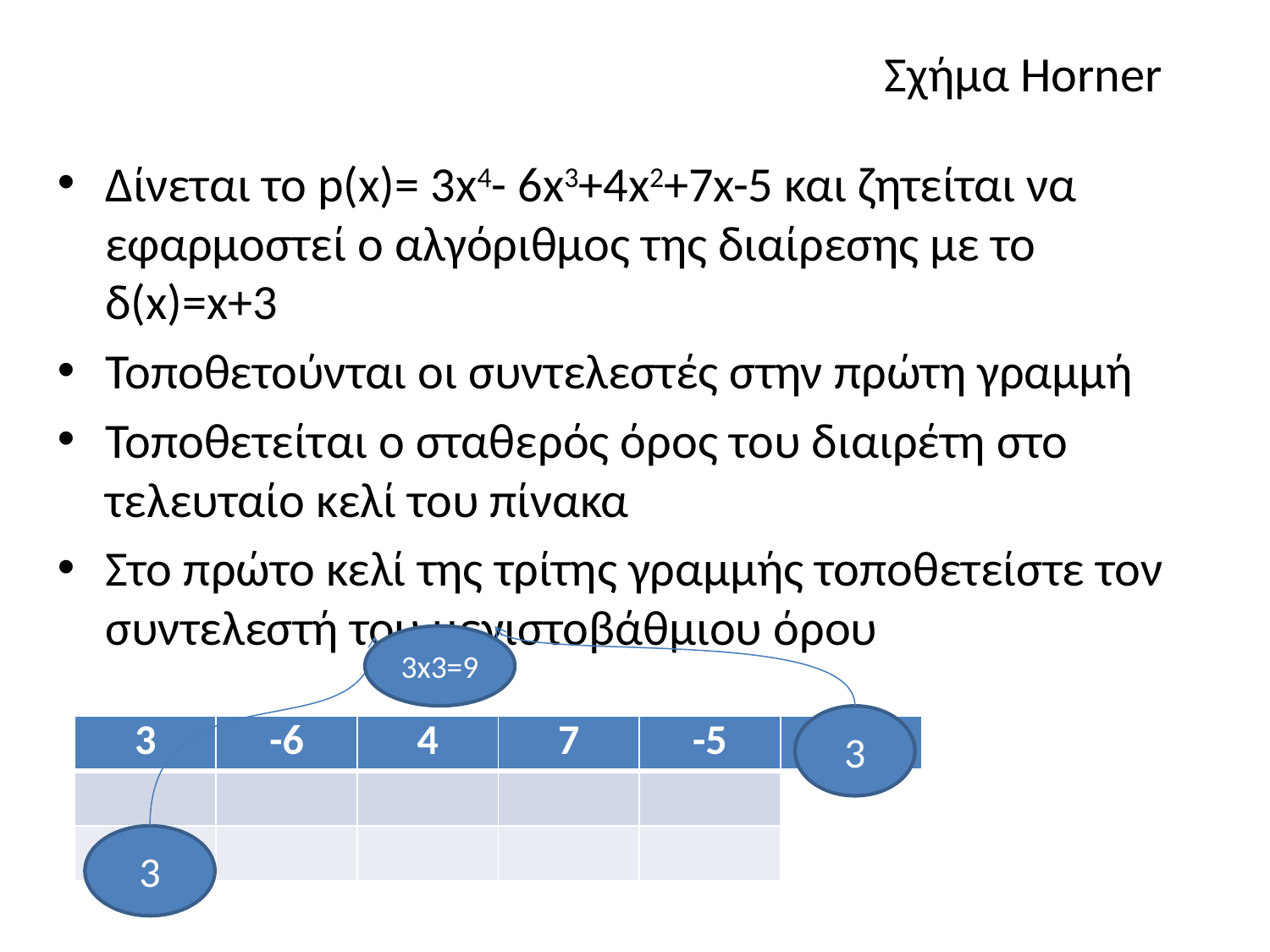

Σχήμα Horner
Δίνεται το p(x)= 3x4- 6x3+4x2+7x-5 και ζητείται να εφαρμοστεί ο αλγόριθμος της διαίρεσης με το δ(x)=x+3
Τοποθετούνται οι συντελεστές στην πρώτη γραμμή
Τοποθετείται ο σταθερός όρος του διαιρέτη στο τελευταίο κελί του πίνακα
Στο πρώτο κελί της τρίτης γραμμής τοποθετείστε τον συντελεστή του μεγιστοβάθμιου όρου

3x3=9
3
3
| 3 | -6 | 4 | 7 | -5 | 3 |
| --- | --- | --- | --- | --- | --- |
|  |  |  |  |  |  |
| 3 |  |  |  |  |  |